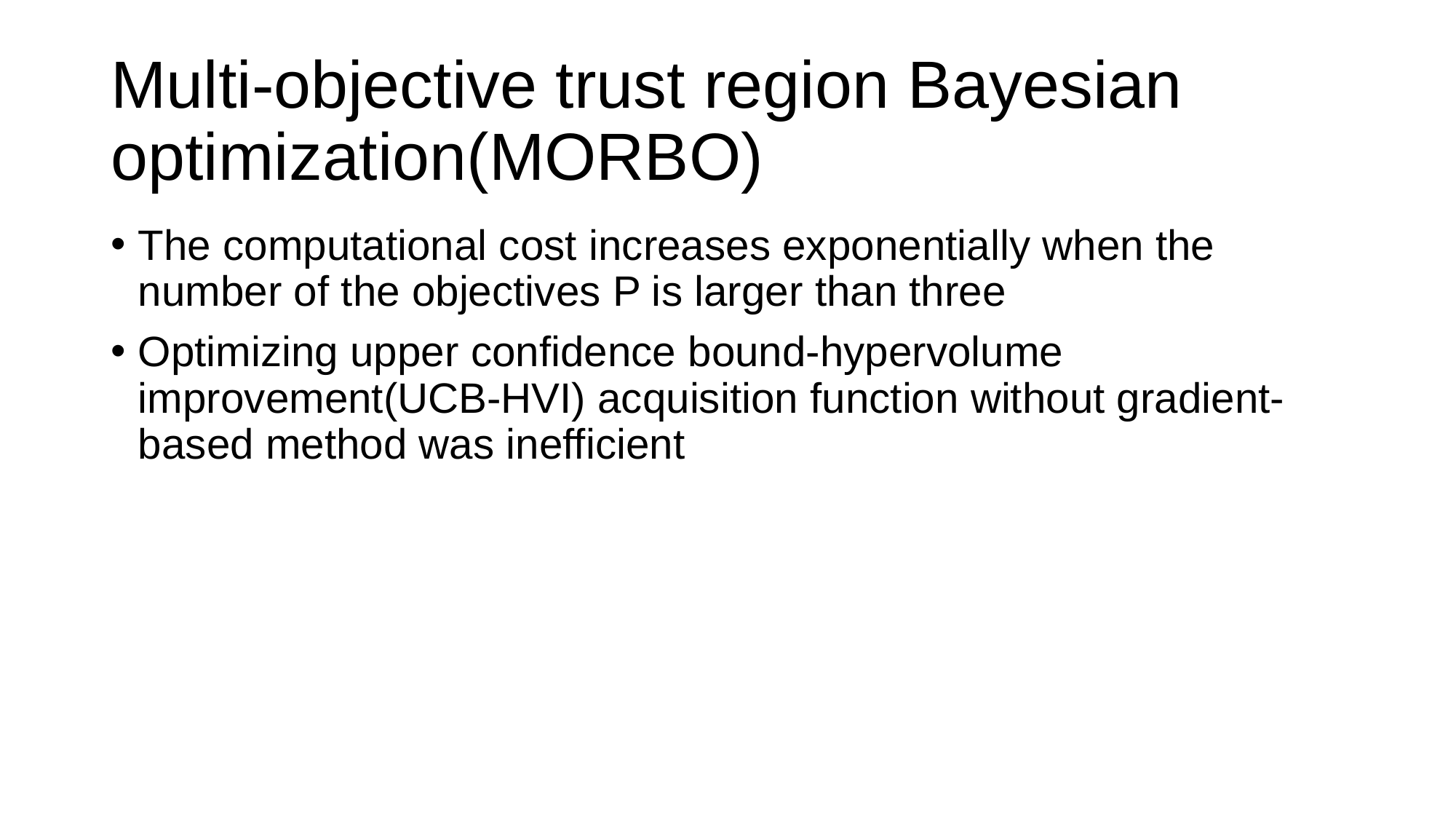

# Multi-objective trust region Bayesian optimization(MORBO)
The computational cost increases exponentially when the number of the objectives P is larger than three
Optimizing upper confidence bound-hypervolume improvement(UCB-HVI) acquisition function without gradient-based method was inefficient